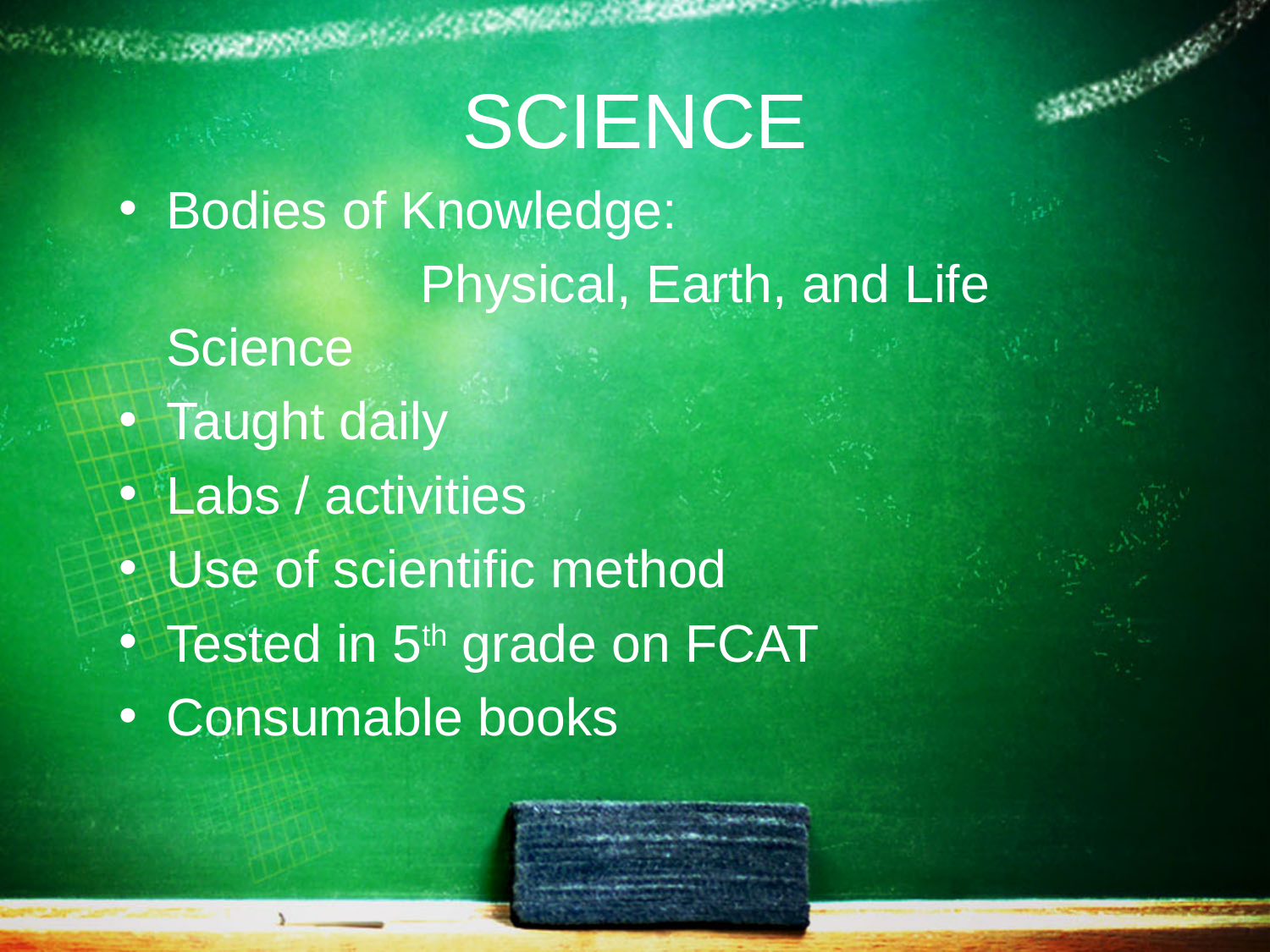

# SCIENCE
Bodies of Knowledge:
			Physical, Earth, and Life Science
Taught daily
Labs / activities
Use of scientific method
Tested in 5th grade on FCAT
Consumable books